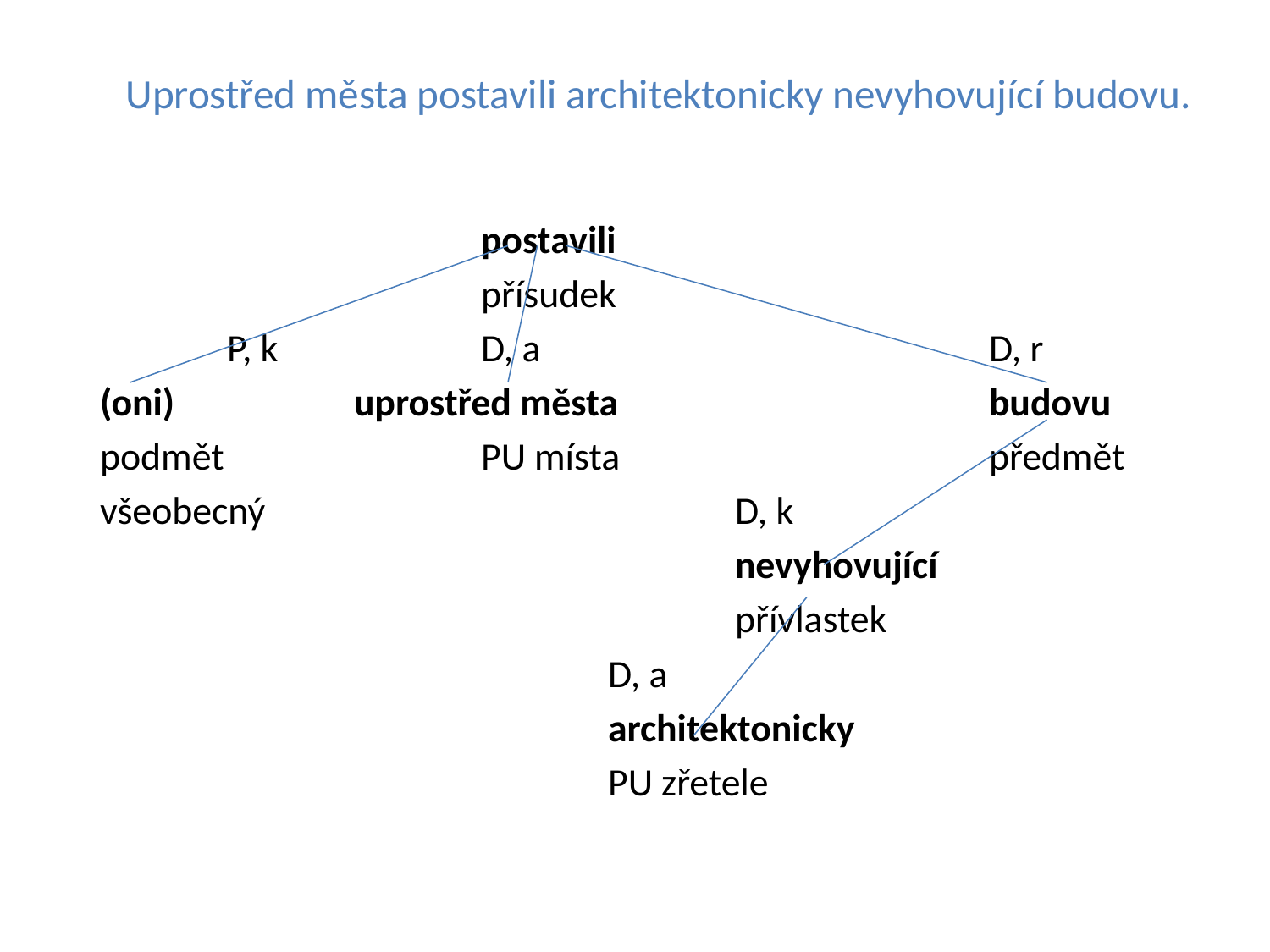

# Uprostřed města postavili architektonicky nevyhovující budovu.
		postavili
		přísudek
	P, k		D, a				D, r
(oni) 		uprostřed města 			budovu
podmět 		PU místa			předmět
všeobecný 				D, k
					nevyhovující
					přívlastek
				D, a
				architektonicky
				PU zřetele